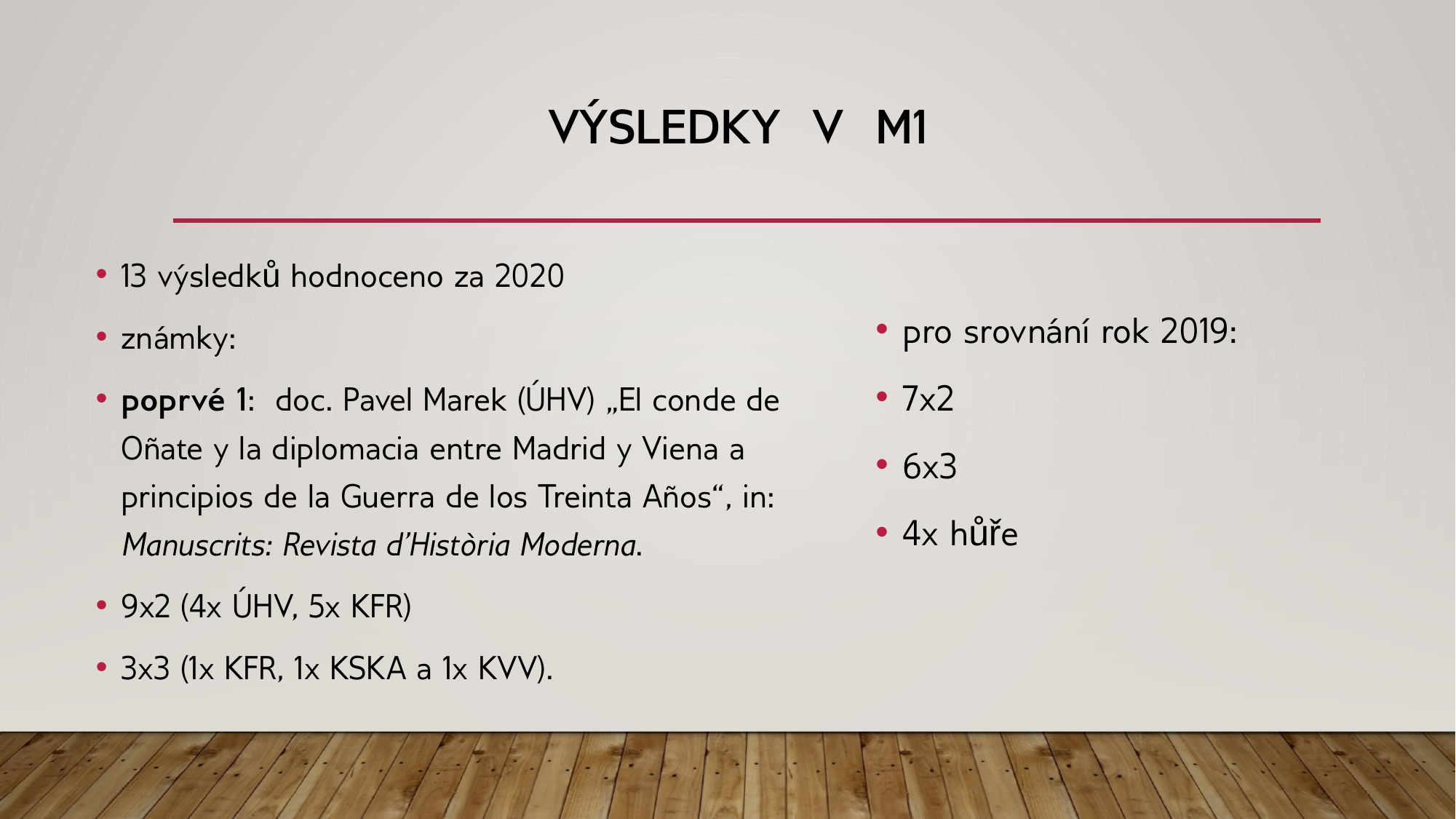

# Výsledky  V  M1
13 výsledků hodnoceno za 2020
známky:
poprvé 1:  doc. Pavel Marek (ÚHV) „El conde de Oñate y la diplomacia entre Madrid y Viena a principios de la Guerra de los Treinta Años“, in: Manuscrits: Revista d’Història Moderna.
9x2 (4x ÚHV, 5x KFR)
3x3 (1x KFR, 1x KSKA a 1x KVV).

pro srovnání rok 2019:
7x2
6x3
4x hůře